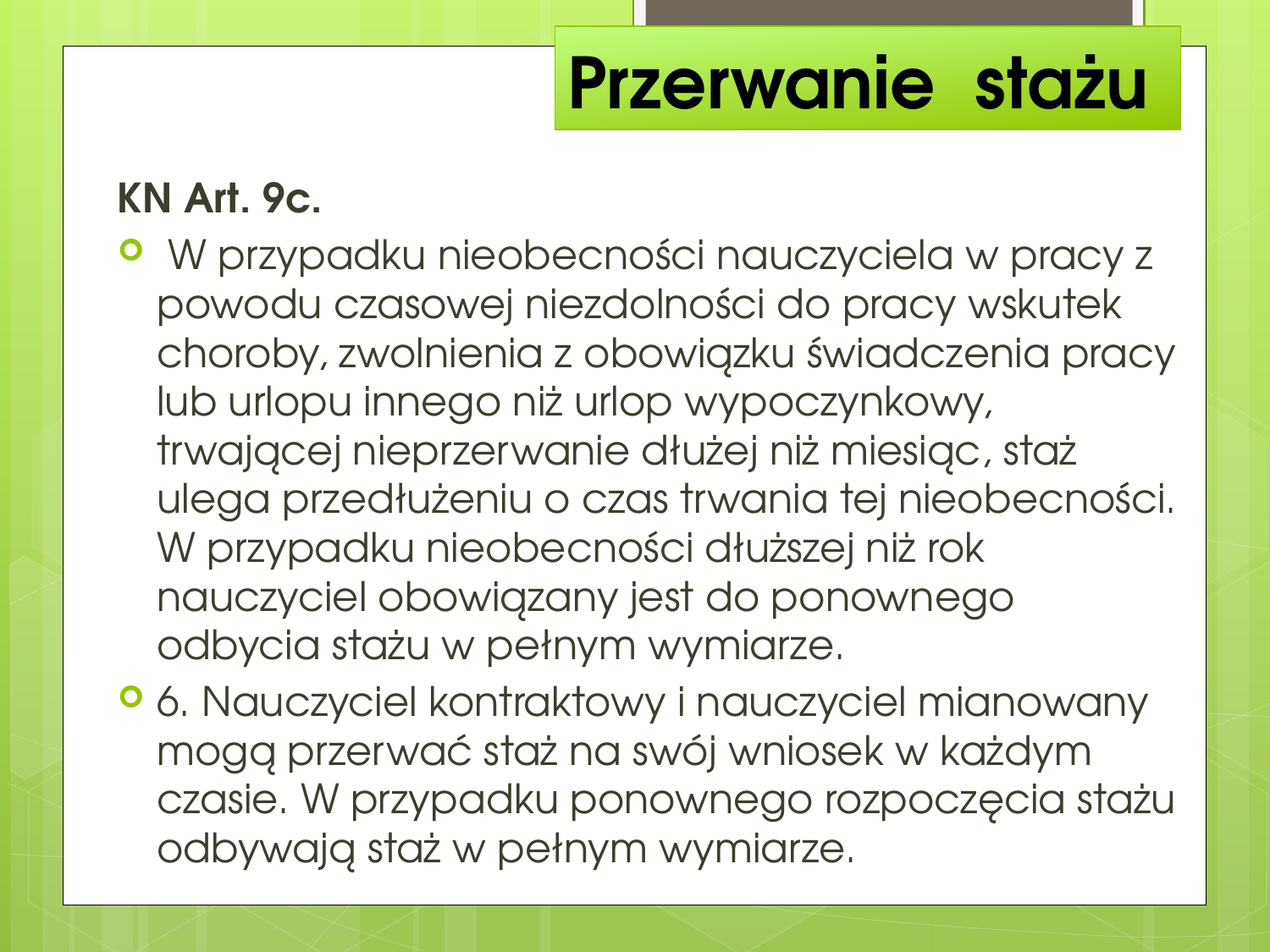

# Przerwanie  stażu
KN Art. 9c.
 W przypadku nieobecności nauczyciela w pracy z powodu czasowej niezdolności do pracy wskutek choroby, zwolnienia z obowiązku świadczenia pracy lub urlopu innego niż urlop wypoczynkowy, trwającej nieprzerwanie dłużej niż miesiąc, staż ulega przedłużeniu o czas trwania tej nieobecności. W przypadku nieobecności dłuższej niż rok nauczyciel obowiązany jest do ponownego odbycia stażu w pełnym wymiarze.
6. Nauczyciel kontraktowy i nauczyciel mianowany mogą przerwać staż na swój wniosek w każdym czasie. W przypadku ponownego rozpoczęcia stażu odbywają staż w pełnym wymiarze.